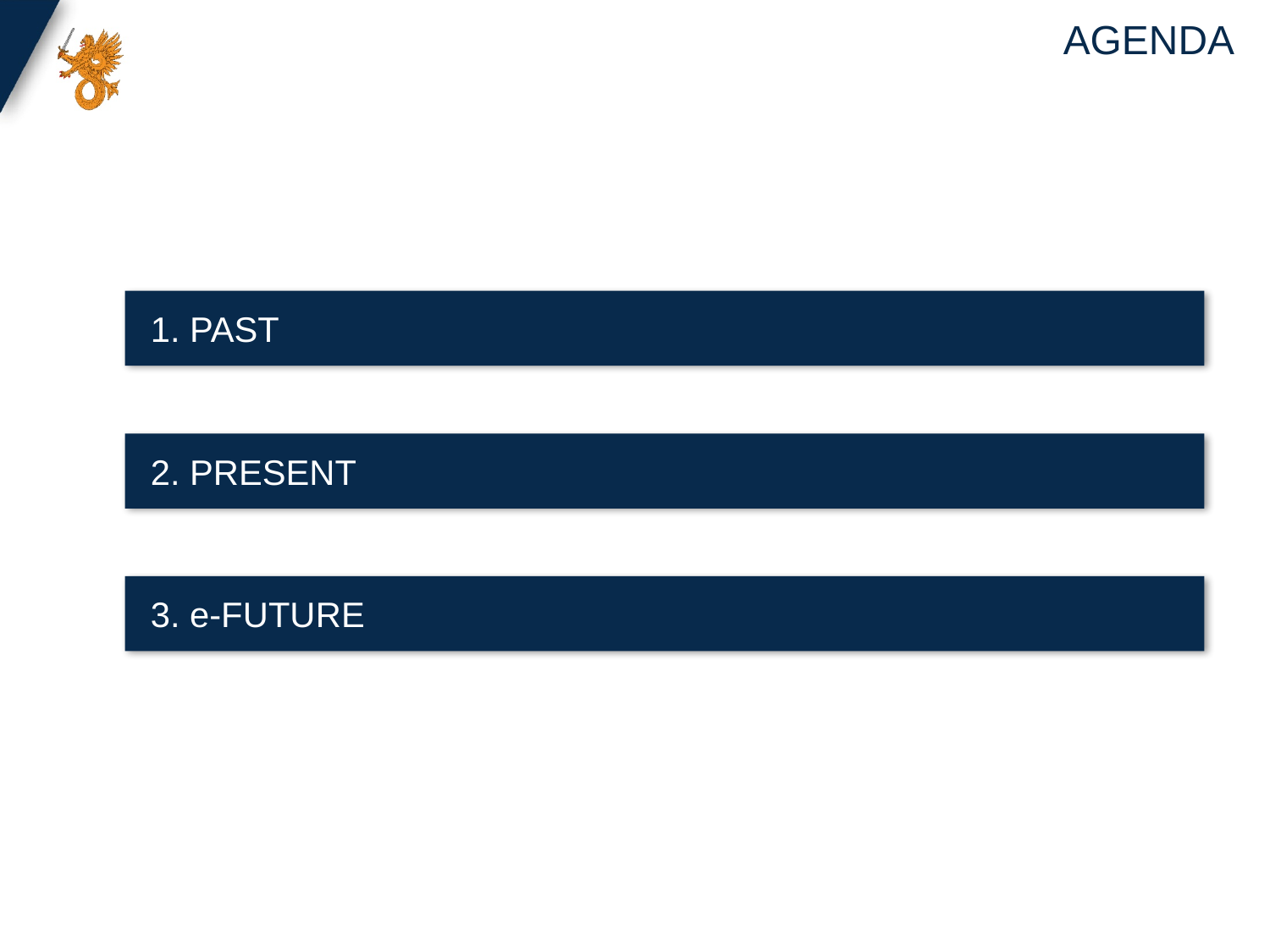

AGENDA

1. PAST
2. PRESENT
3. e-FUTURE